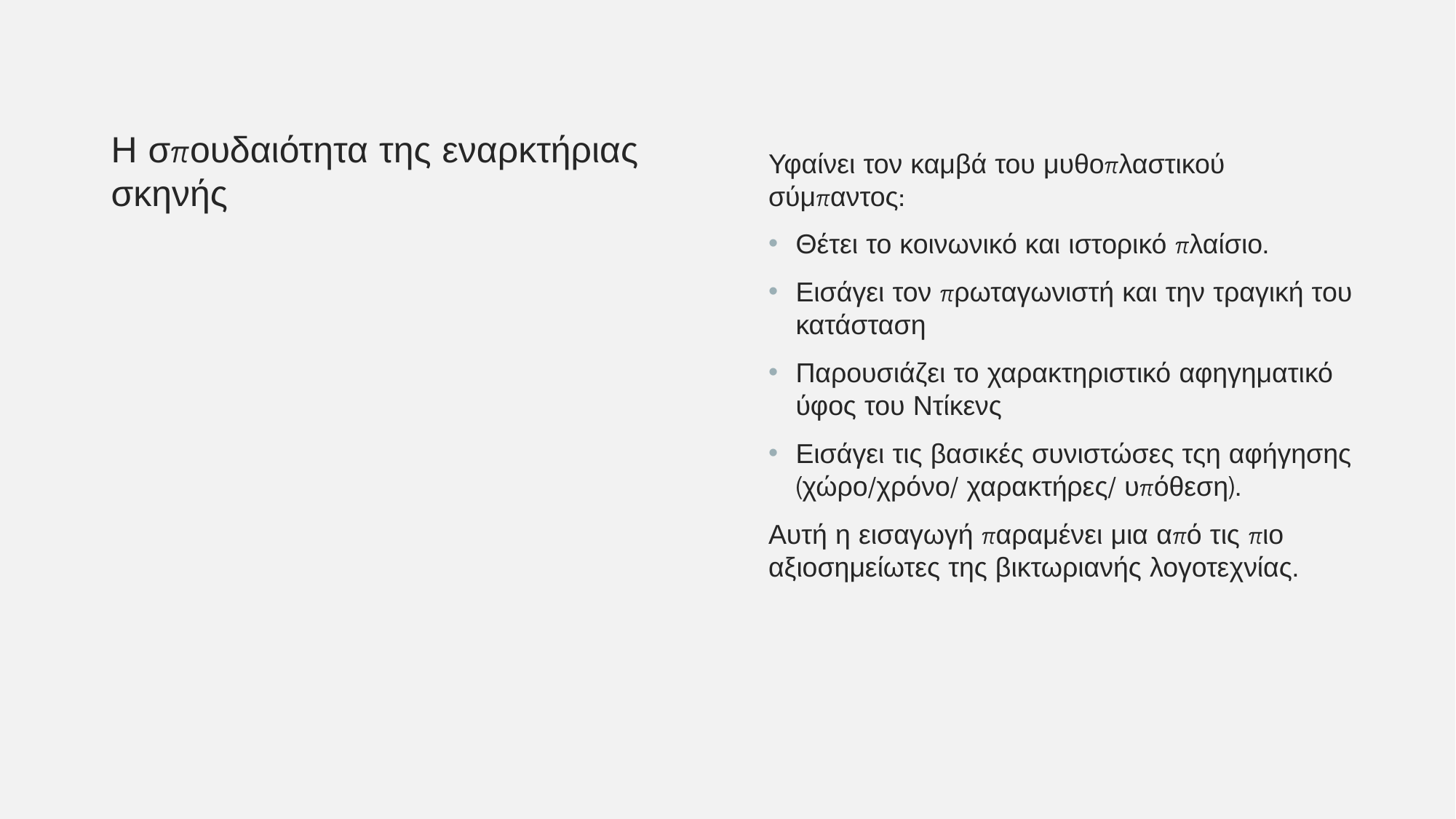

Η σπουδαιότητα της εναρκτήριας σκηνής
Υφαίνει τον καμβά του μυθοπλαστικού σύμπαντος:
Θέτει το κοινωνικό και ιστορικό πλαίσιο.
Εισάγει τον πρωταγωνιστή και την τραγική του κατάσταση
Παρουσιάζει το χαρακτηριστικό αφηγηματικό ύφος του Ντίκενς
Εισάγει τις βασικές συνιστώσες τςη αφήγησης (χώρο/χρόνο/ χαρακτήρες/ υπόθεση).
Αυτή η εισαγωγή παραμένει μια από τις πιο αξιοσημείωτες της βικτωριανής λογοτεχνίας.